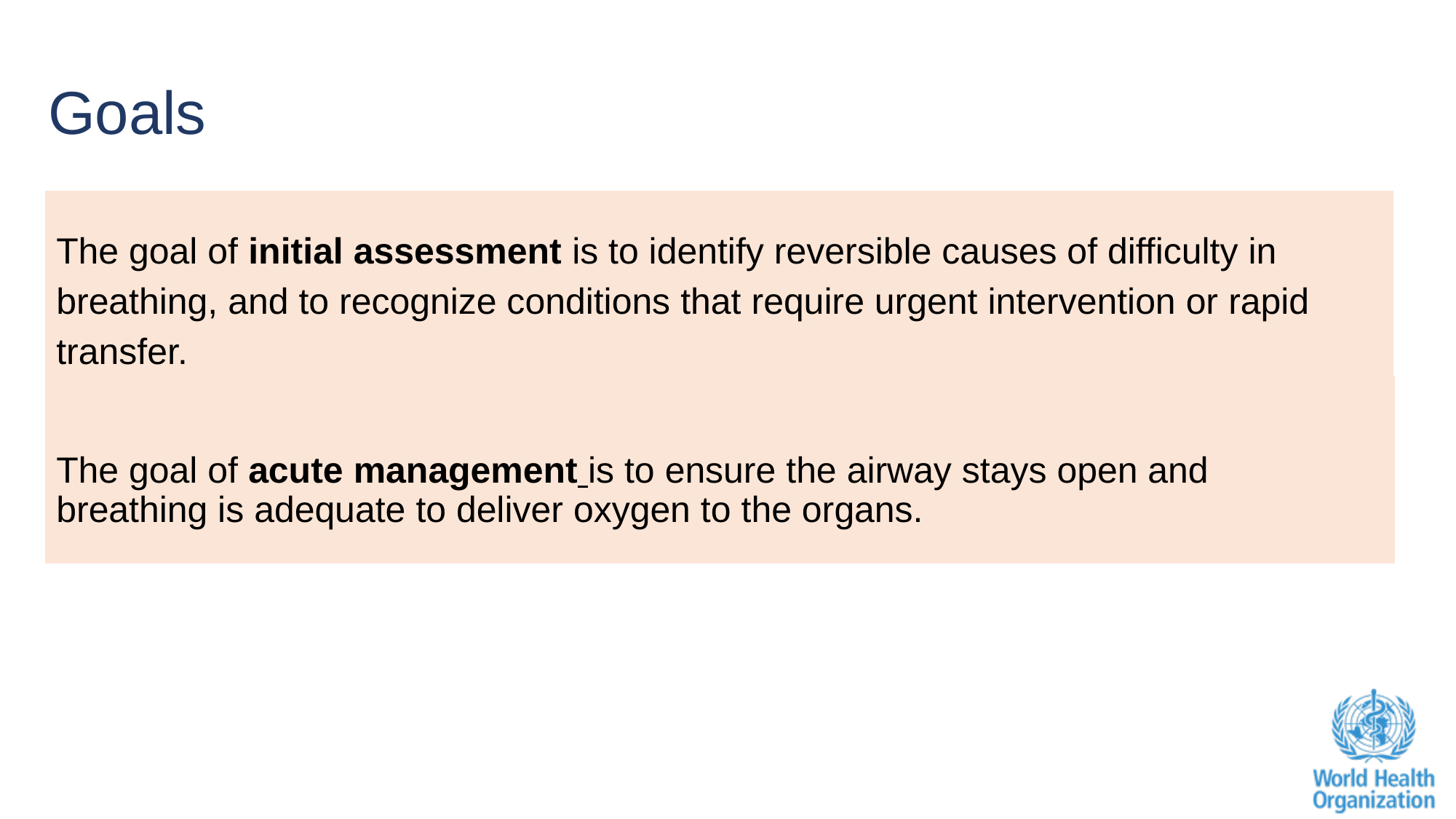

# Goals

The goal of initial assessment is to identify reversible causes of difficulty in breathing, and to recognize conditions that require urgent intervention or rapid transfer.

The goal of acute management is to ensure the airway stays open and breathing is adequate to deliver oxygen to the organs.